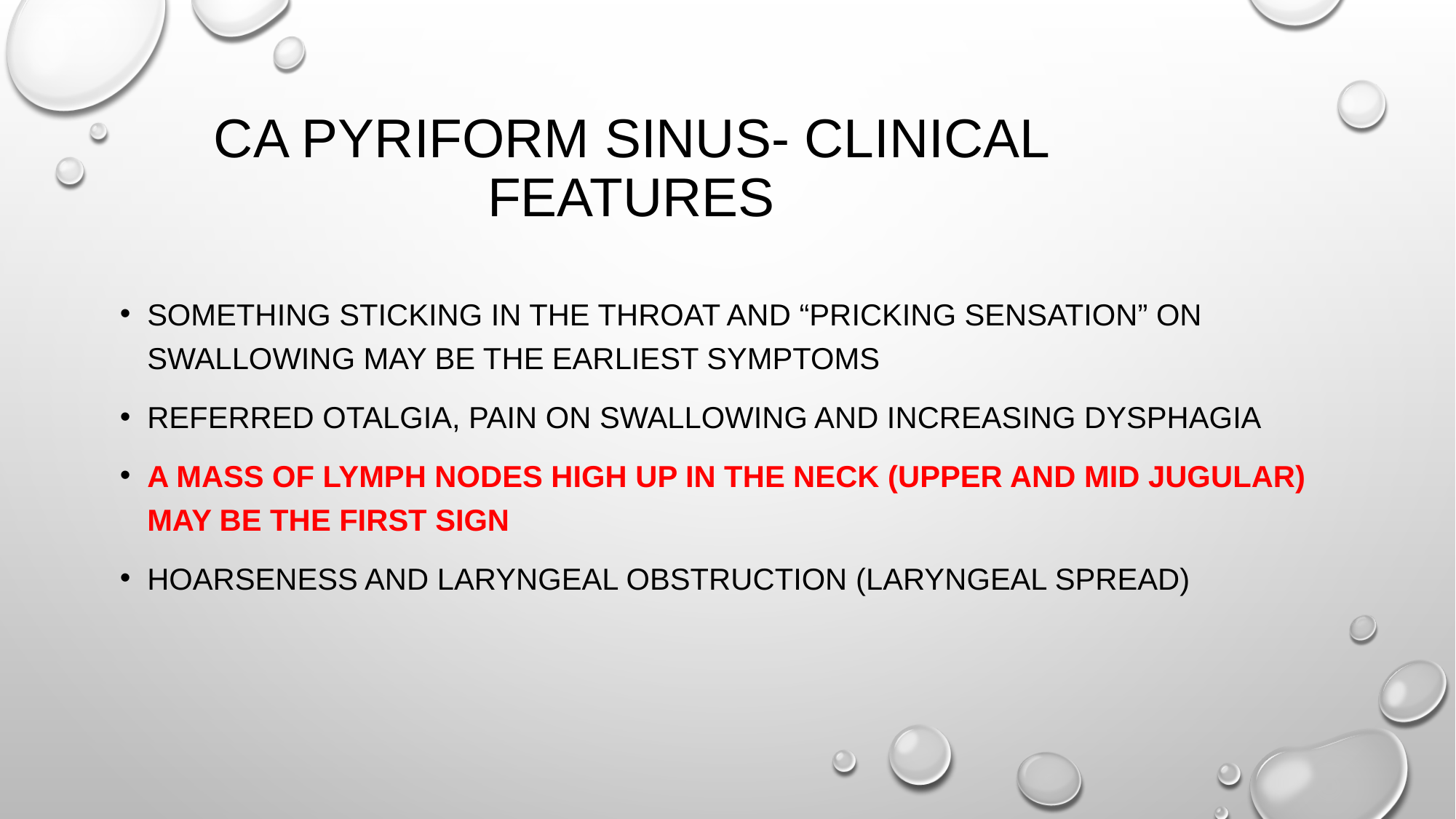

# Ca pyriform sinus- clinical features
Something sticking in the throat and “pricking sensation” on swallowing may be the earliest symptoms
Referred otalgia, pain on swallowing and increasing dysphagia
A mass of lymph nodes high up in the neck (upper and mid jugular) may be the first sign
Hoarseness and laryngeal obstruction (laryngeal spread)